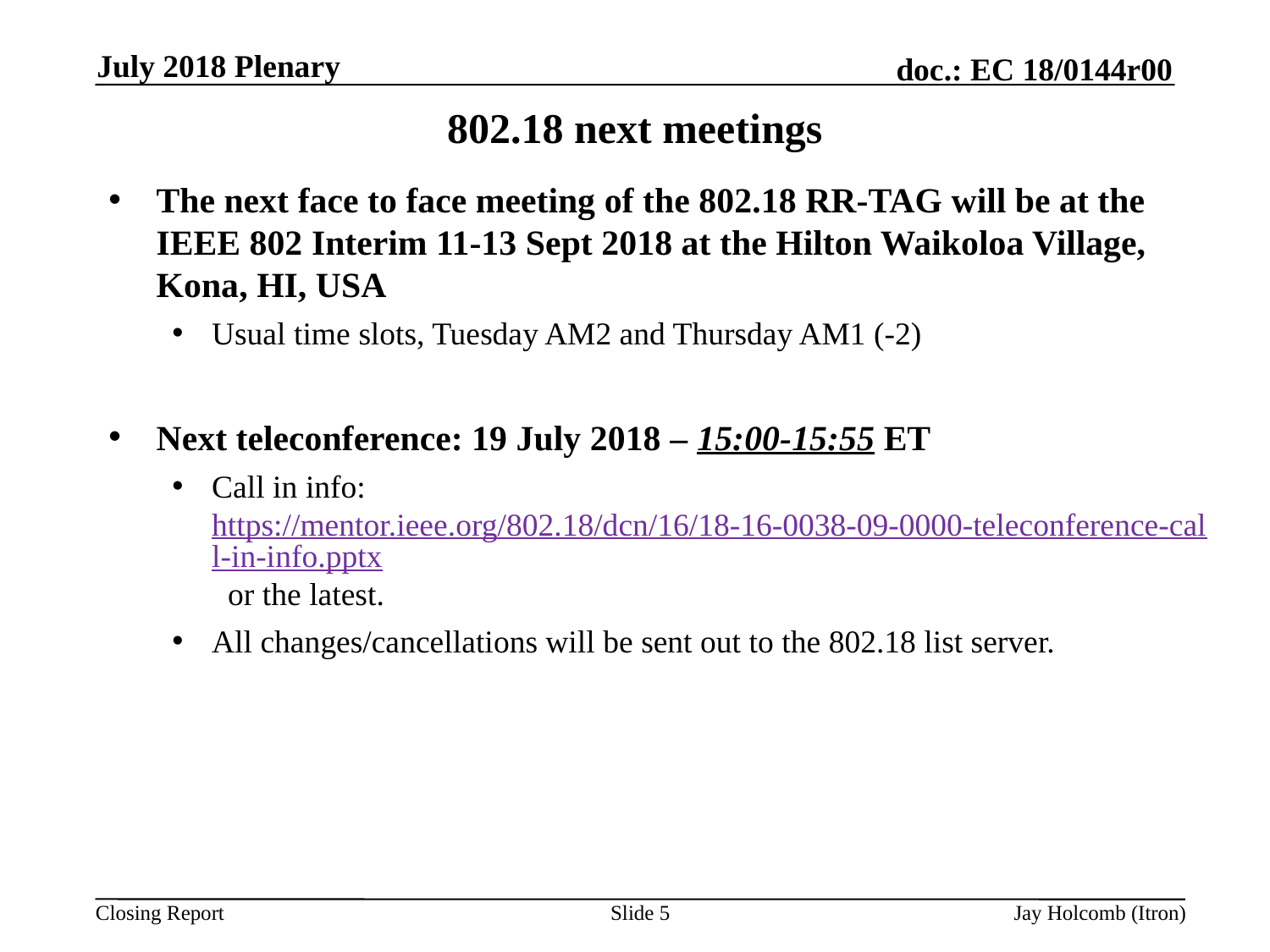

July 2018 Plenary
# 802.18 next meetings
The next face to face meeting of the 802.18 RR-TAG will be at the IEEE 802 Interim 11-13 Sept 2018 at the Hilton Waikoloa Village, Kona, HI, USA
Usual time slots, Tuesday AM2 and Thursday AM1 (-2)

Next teleconference: 19 July 2018 – 15:00-15:55 ET
Call in info: https://mentor.ieee.org/802.18/dcn/16/18-16-0038-09-0000-teleconference-call-in-info.pptx  or the latest.
All changes/cancellations will be sent out to the 802.18 list server.
Slide 5
Jay Holcomb (Itron)